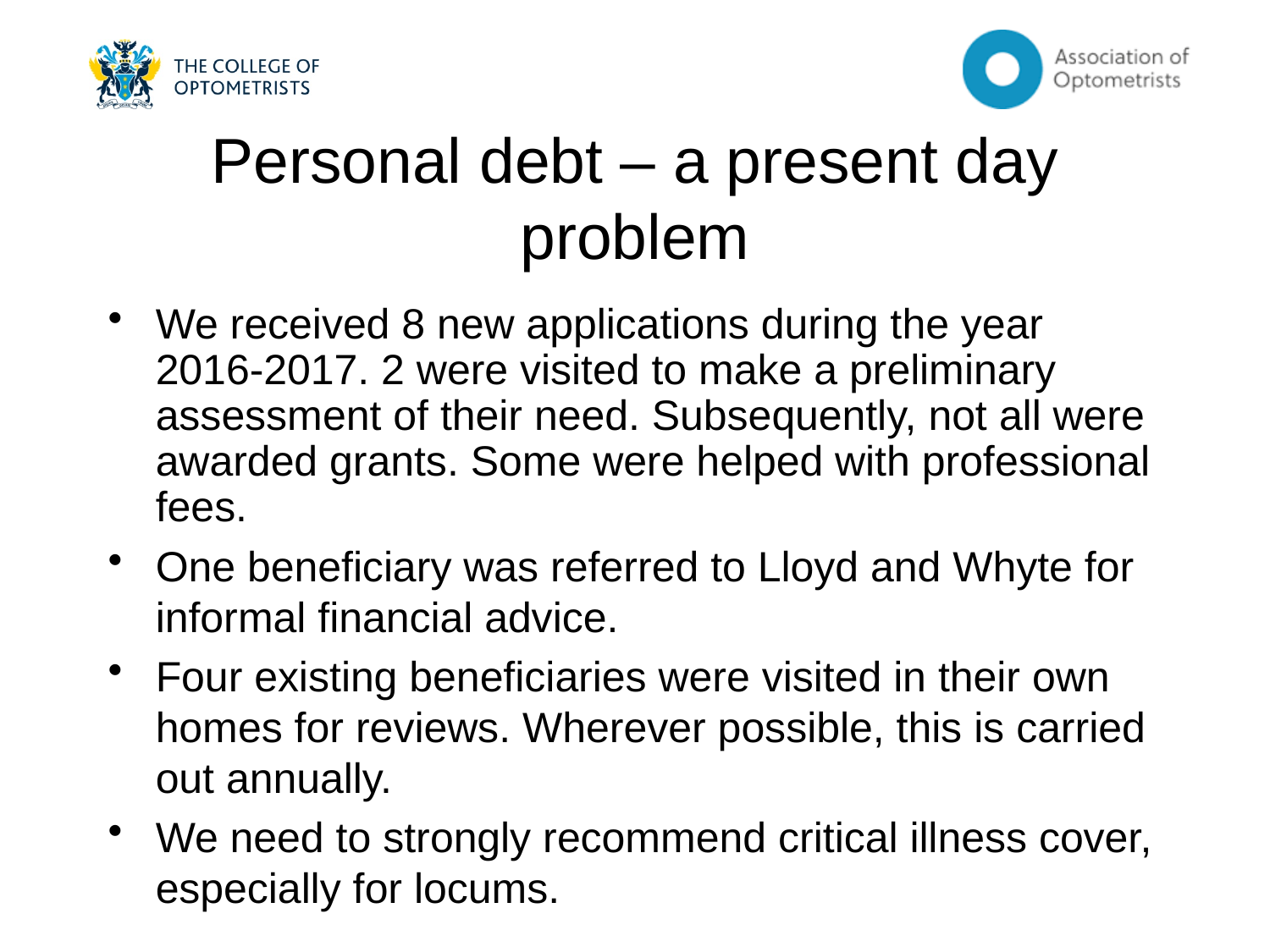

# Personal debt – a present day problem
We received 8 new applications during the year 2016-2017. 2 were visited to make a preliminary assessment of their need. Subsequently, not all were awarded grants. Some were helped with professional fees.
One beneficiary was referred to Lloyd and Whyte for informal financial advice.
Four existing beneficiaries were visited in their own homes for reviews. Wherever possible, this is carried out annually.
We need to strongly recommend critical illness cover, especially for locums.